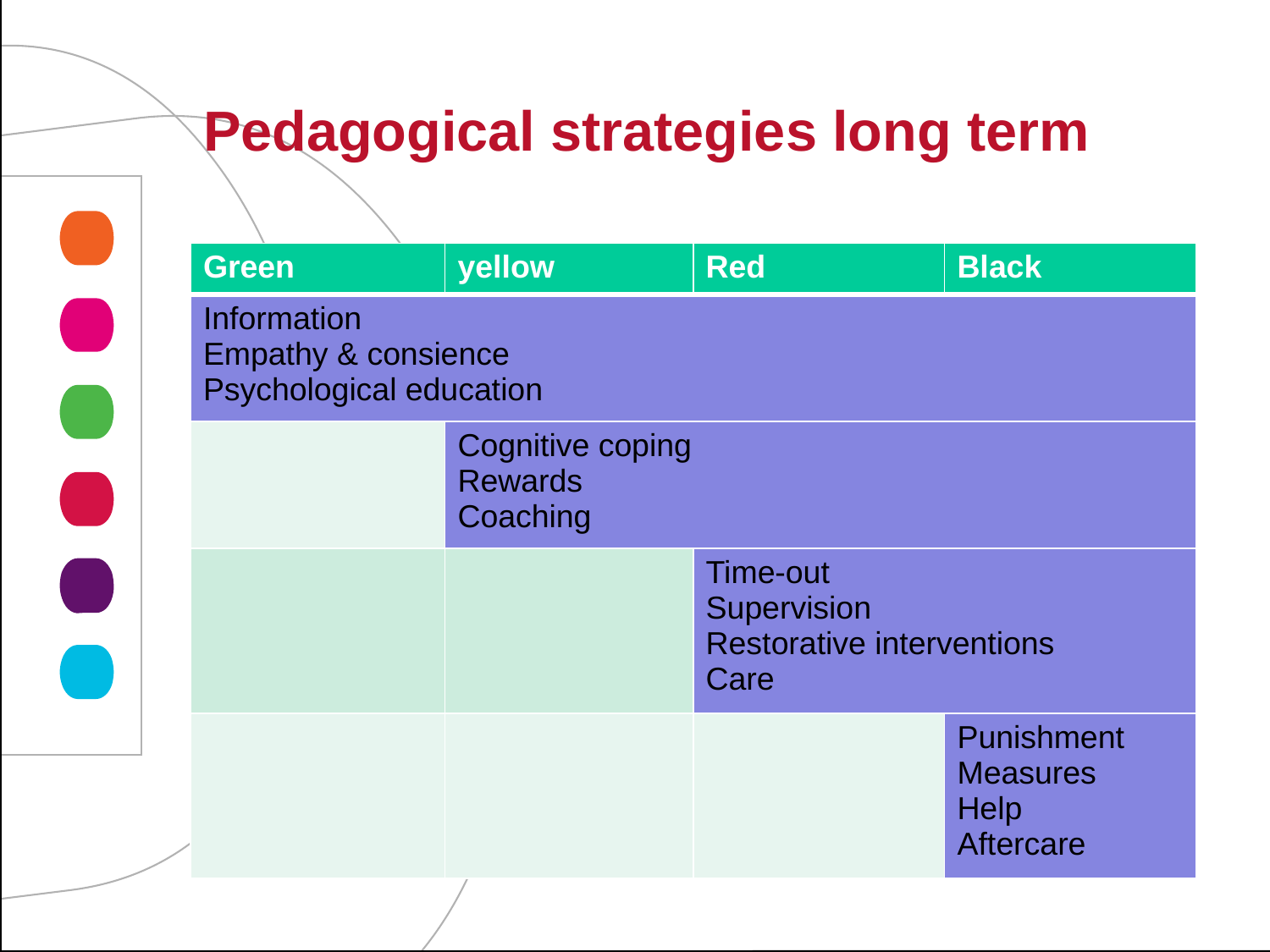

# Pedagogical strategies long term
| Green | yellow | Red | Black |
| --- | --- | --- | --- |
| Information Empathy & consience Psychological education |  |  |  |
|  | Cognitive coping Rewards Coaching |  |  |
|  |  | Time-out Supervision Restorative interventions Care |  |
|  |  |  | Punishment Measures Help Aftercare |